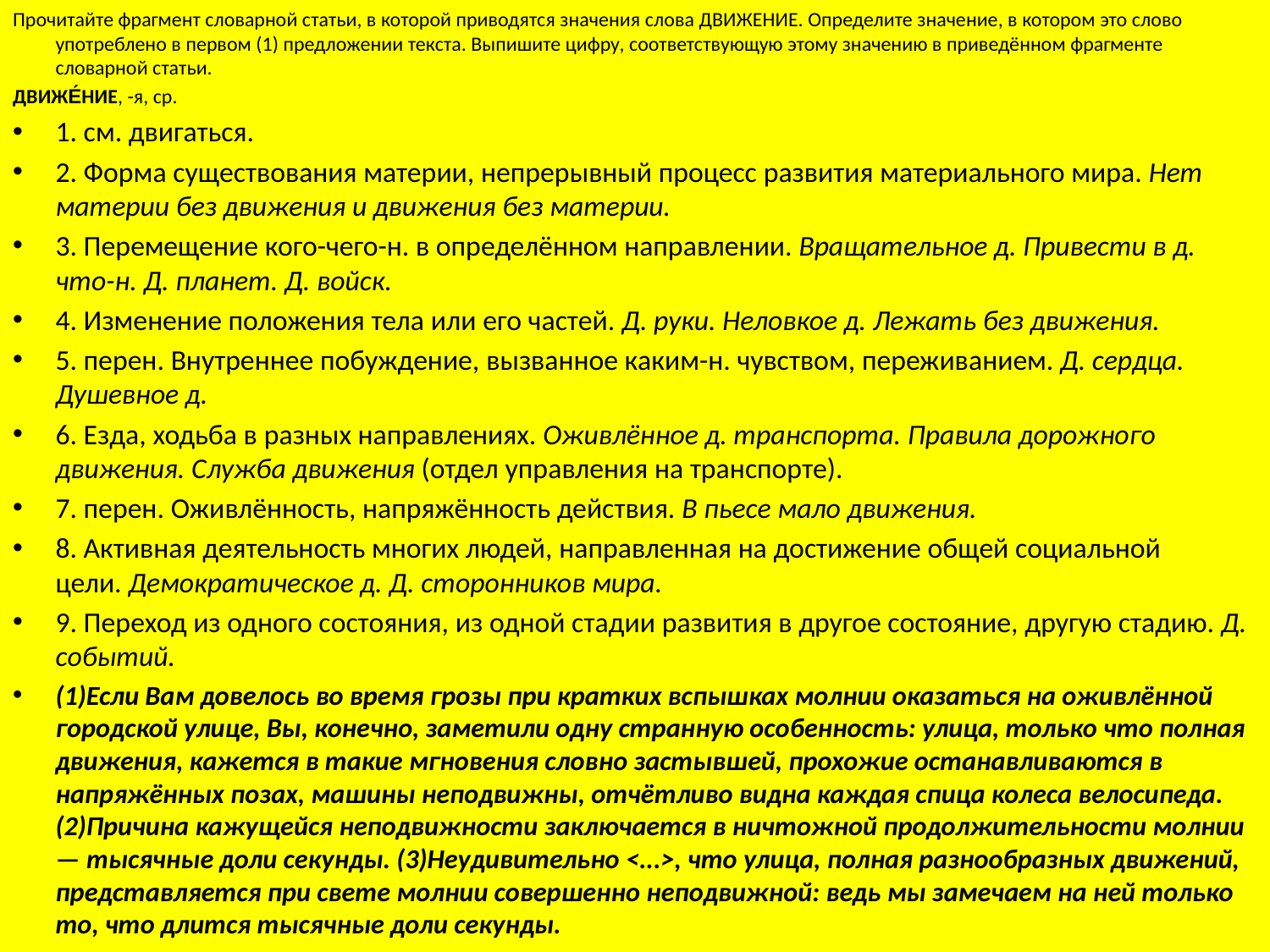

Прочитайте фрагмент словарной статьи, в которой приводятся значения слова ДВИЖЕНИЕ. Определите значение, в котором это слово употреблено в первом (1) предложении текста. Выпишите цифру, соответствующую этому значению в приведённом фрагменте словарной статьи.
ДВИЖЕ́НИЕ, -я, ср.
1. см. двигаться.
2. Форма существования материи, непрерывный процесс развития материального мира. Нет материи без движения и движения без материи.
3. Перемещение кого-чего-н. в определённом направлении. Вращательное д. Привести в д. что-н. Д. планет. Д. войск.
4. Изменение положения тела или его частей. Д. руки. Неловкое д. Лежать без движения.
5. перен. Внутреннее побуждение, вызванное каким-н. чувством, переживанием. Д. серд­ца. Душевное д.
6. Езда, ходьба в разных направлениях. Оживлённое д. транспорта. Правила дорожного движения. Служба движения (отдел управления на транспорте).
7. перен. Оживлённость, напряжённость действия. В пьесе мало движения.
8. Активная деятельность многих людей, направленная на достижение общей социальной цели. Демократическое д. Д. сторонников мира.
9. Переход из одного состояния, из одной стадии развития в другое состояние, другую стадию. Д. событий.
(1)Если Вам довелось во время грозы при кратких вспышках молнии оказаться на оживлённой городской улице, Вы, конечно, заметили одну странную особенность: улица, только что полная движения, кажется в такие мгновения слов­но за­стыв­шей, прохожие останавливаются в напряжённых позах, машины неподвижны, отчётливо видна каждая спица колеса велосипеда. (2)Причина кажущейся неподвижности заключается в ничтожной продолжительности молнии — тысячные доли секунды. (3)Неудивительно <...>, что улица, полная разнообразных движений, представляется при свете молнии совершенно неподвижной: ведь мы замечаем на ней только то, что длится тысячные доли секунды.